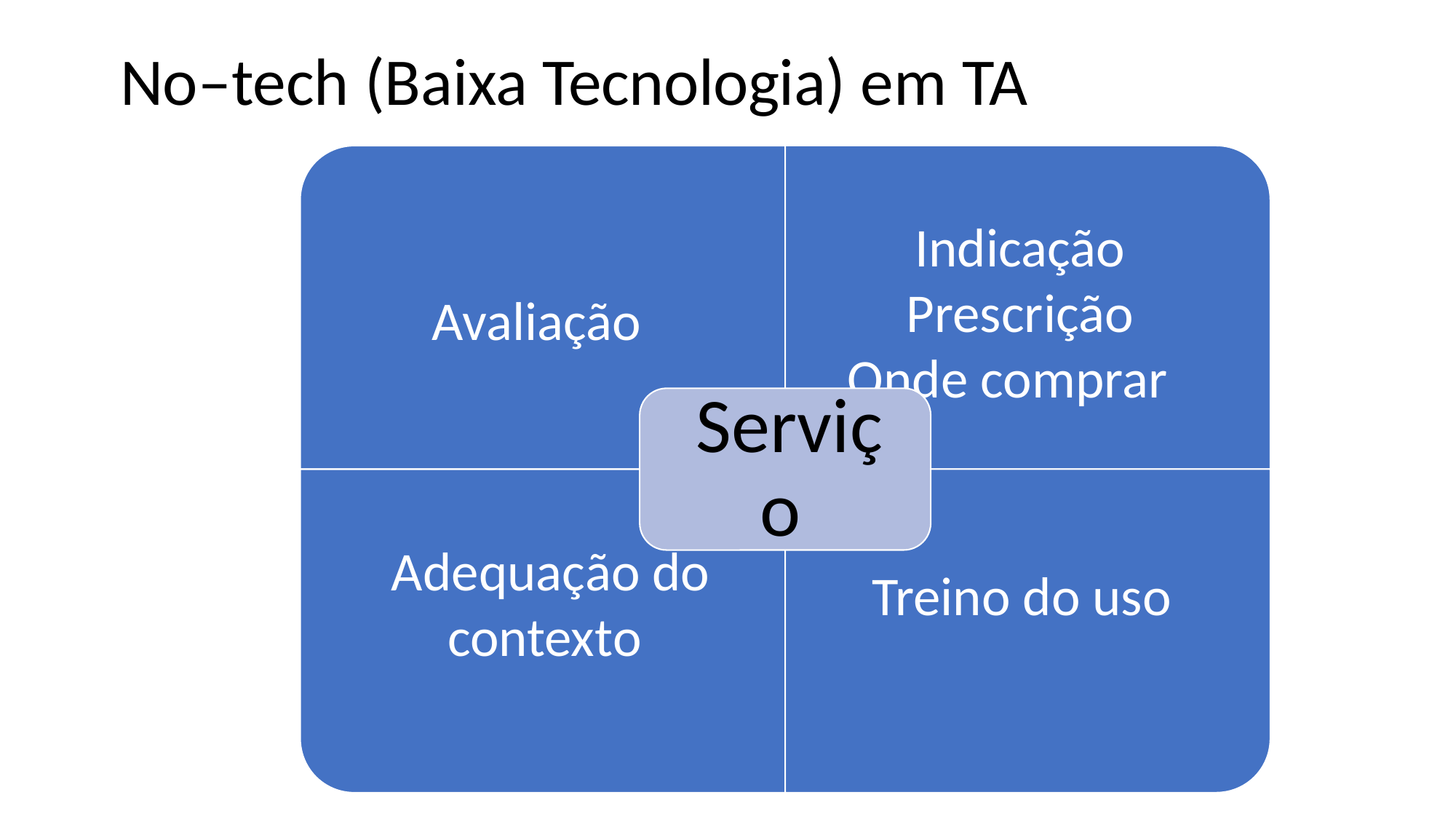

# No–tech (Baixa Tecnologia) em TA

Avaliação

Indicação
Prescrição
Onde comprar

Adequação do contexto

Treino do uso

Serviço